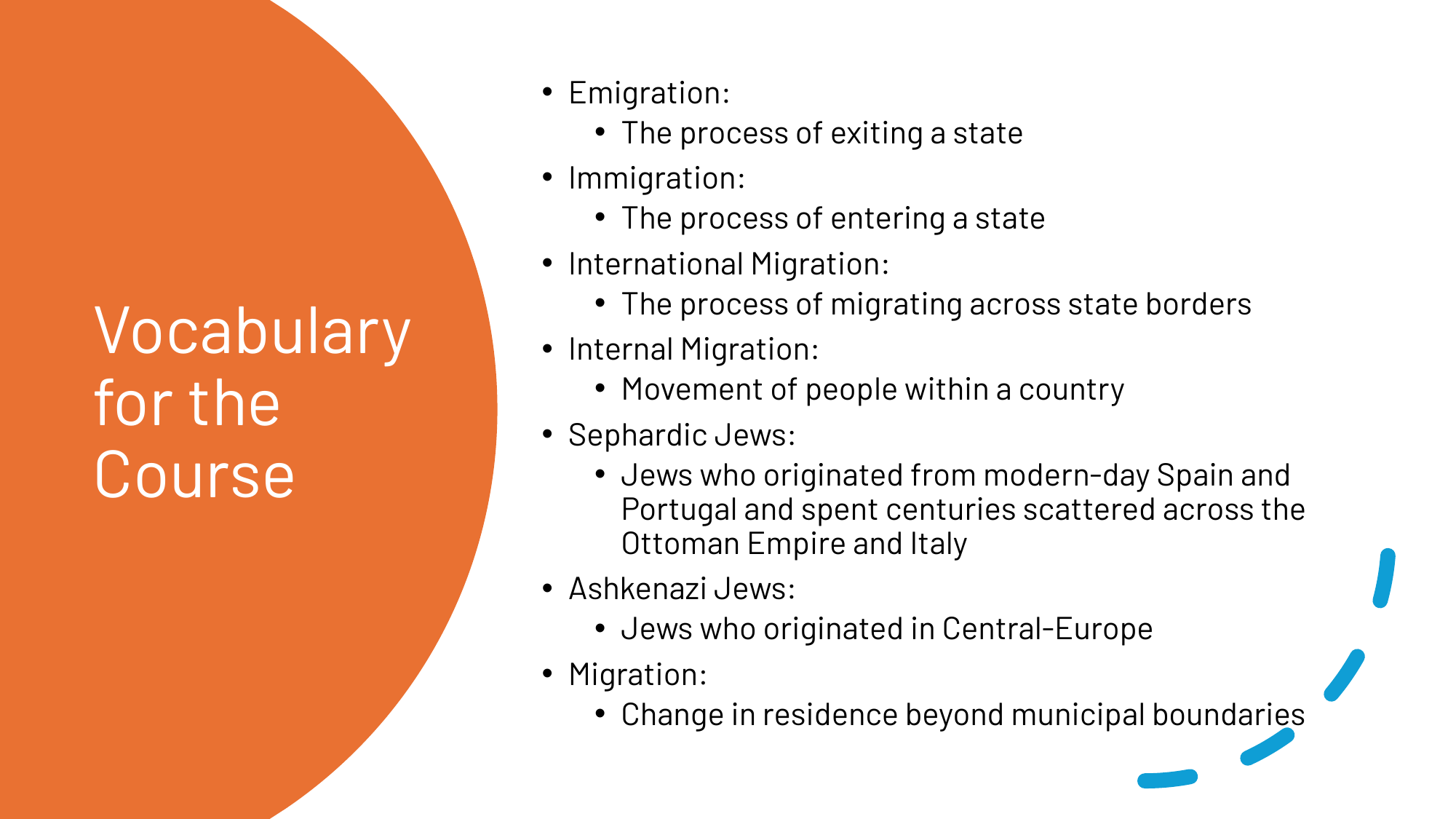

Emigration:
The process of exiting a state
Immigration:
The process of entering a state
International Migration:
The process of migrating across state borders
Internal Migration:
Movement of people within a country
Sephardic Jews:
Jews who originated from modern-day Spain and Portugal and spent centuries scattered across the Ottoman Empire and Italy
Ashkenazi Jews:
Jews who originated in Central-Europe
Migration:
Change in residence beyond municipal boundaries

# Vocabulary for the Course